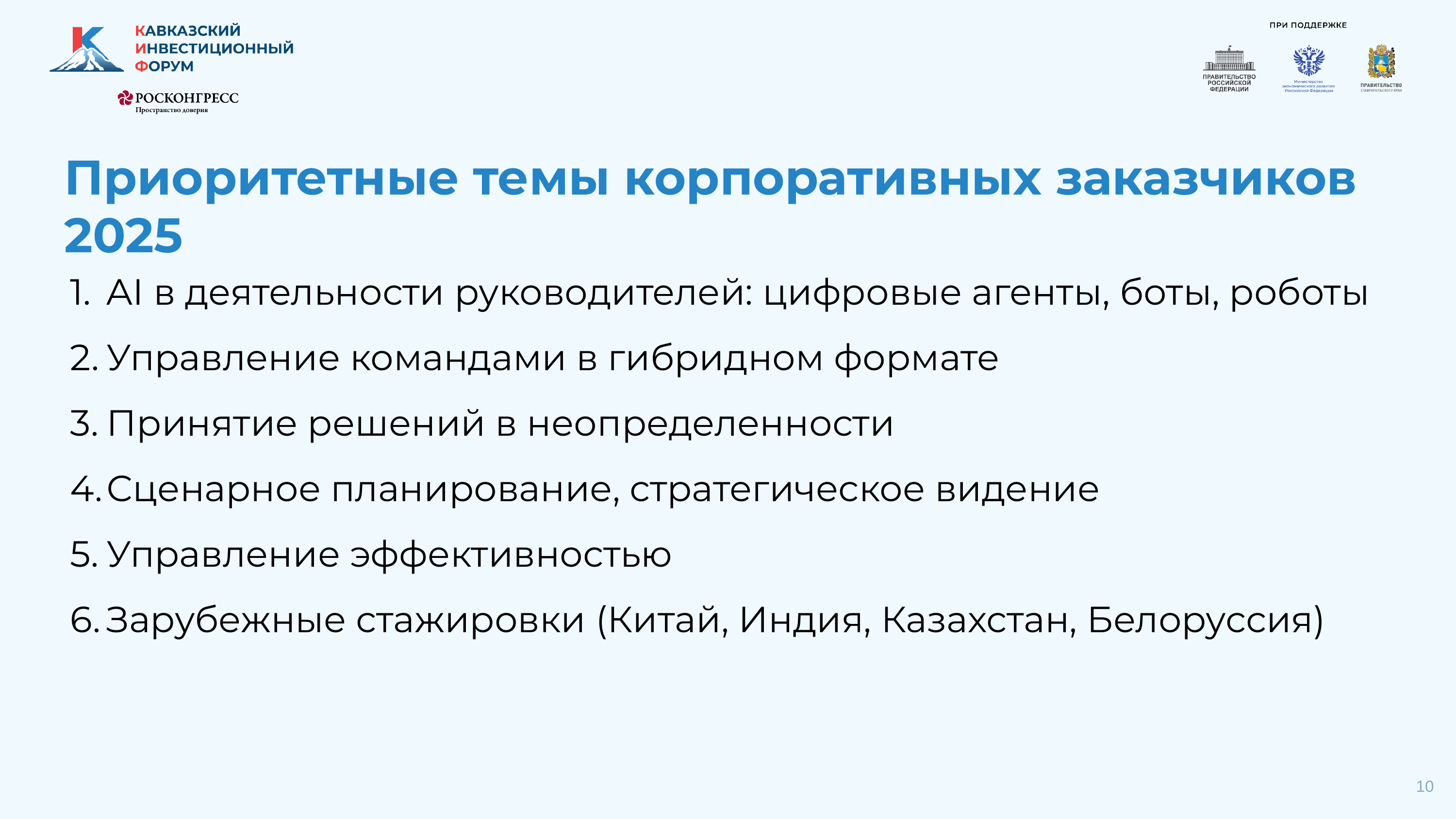

# Приоритетные темы корпоративных заказчиков 2025
AI в деятельности руководителей: цифровые агенты, боты, роботы
Управление командами в гибридном формате
Принятие решений в неопределенности
Сценарное планирование, стратегическое видение
Управление эффективностью
Зарубежные стажировки (Китай, Индия, Казахстан, Белоруссия)
10